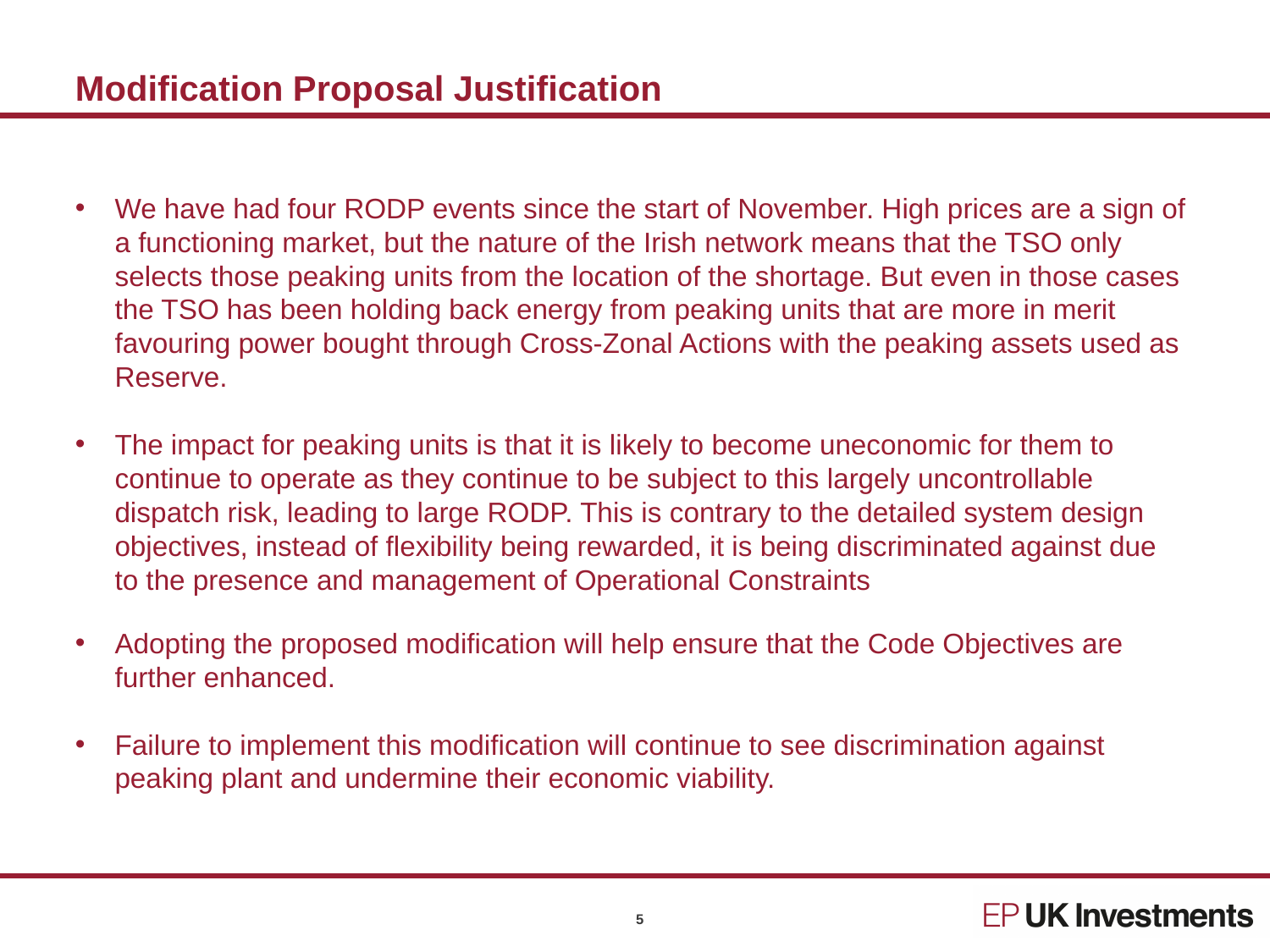

# Modification Proposal Justification
We have had four RODP events since the start of November. High prices are a sign of a functioning market, but the nature of the Irish network means that the TSO only selects those peaking units from the location of the shortage. But even in those cases the TSO has been holding back energy from peaking units that are more in merit favouring power bought through Cross-Zonal Actions with the peaking assets used as Reserve.

The impact for peaking units is that it is likely to become uneconomic for them to continue to operate as they continue to be subject to this largely uncontrollable dispatch risk, leading to large RODP. This is contrary to the detailed system design objectives, instead of flexibility being rewarded, it is being discriminated against due to the presence and management of Operational Constraints

Adopting the proposed modification will help ensure that the Code Objectives are further enhanced.

Failure to implement this modification will continue to see discrimination against peaking plant and undermine their economic viability.

5